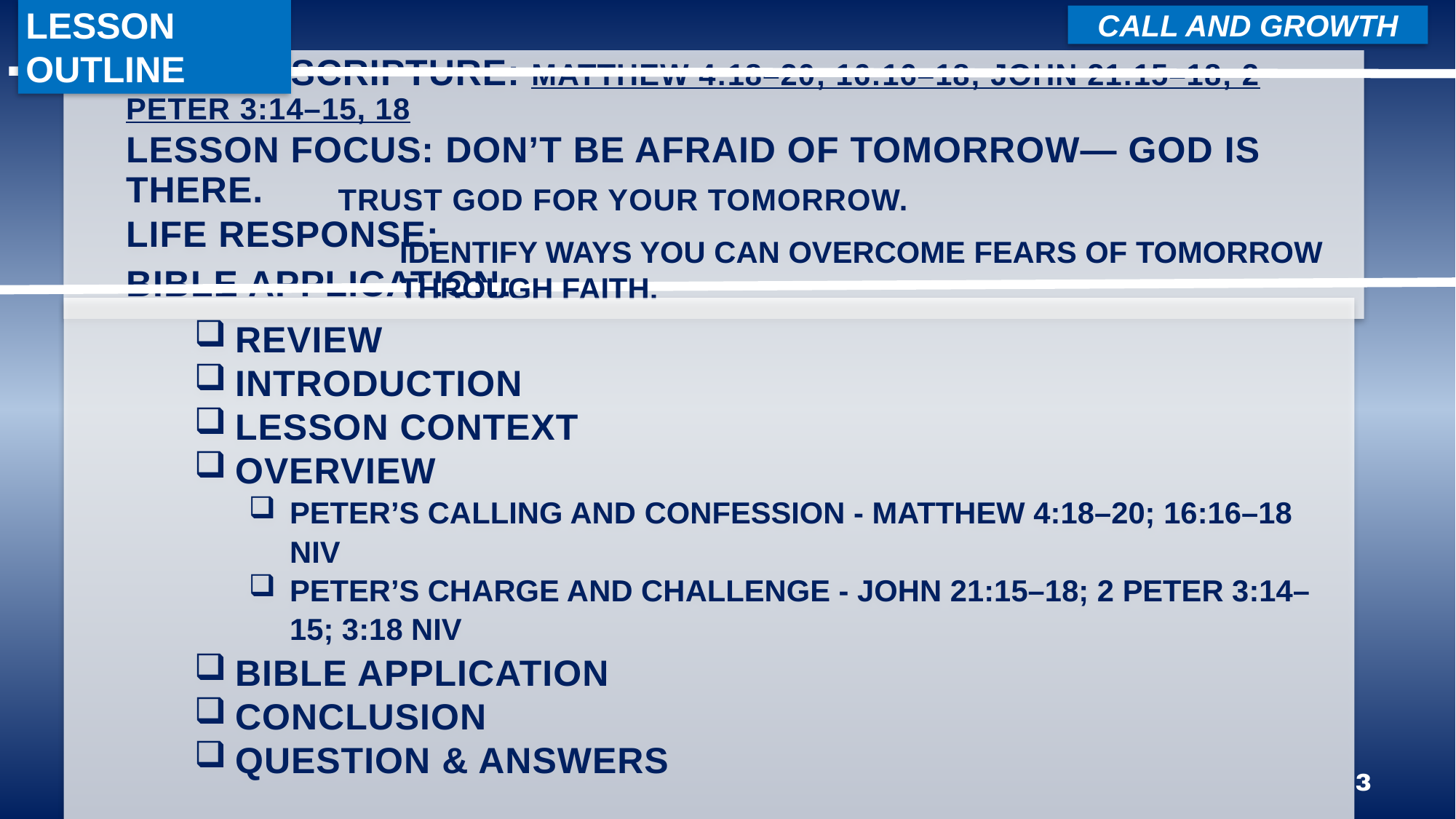

LESSON OUTLINE
CALL AND GROWTH
Lesson Scripture: Matthew 4:18–20; 16:16–18; John 21:15–18; 2 Peter 3:14–15, 18
Lesson Focus: Don’t be afraid of tomorrow— God is there.
Life Response:
Bible Application:

Trust God for your tomorrow.
Identify ways you can overcome fears of tomorrow through faith.

Review
Introduction
Lesson Context
Overview
Peter’s Calling and Confession - Matthew 4:18–20; 16:16–18 NIV
Peter’s Charge and Challenge - John 21:15–18; 2 Peter 3:14–15; 3:18 NIV
Bible Application
Conclusion
Question & Answers

3